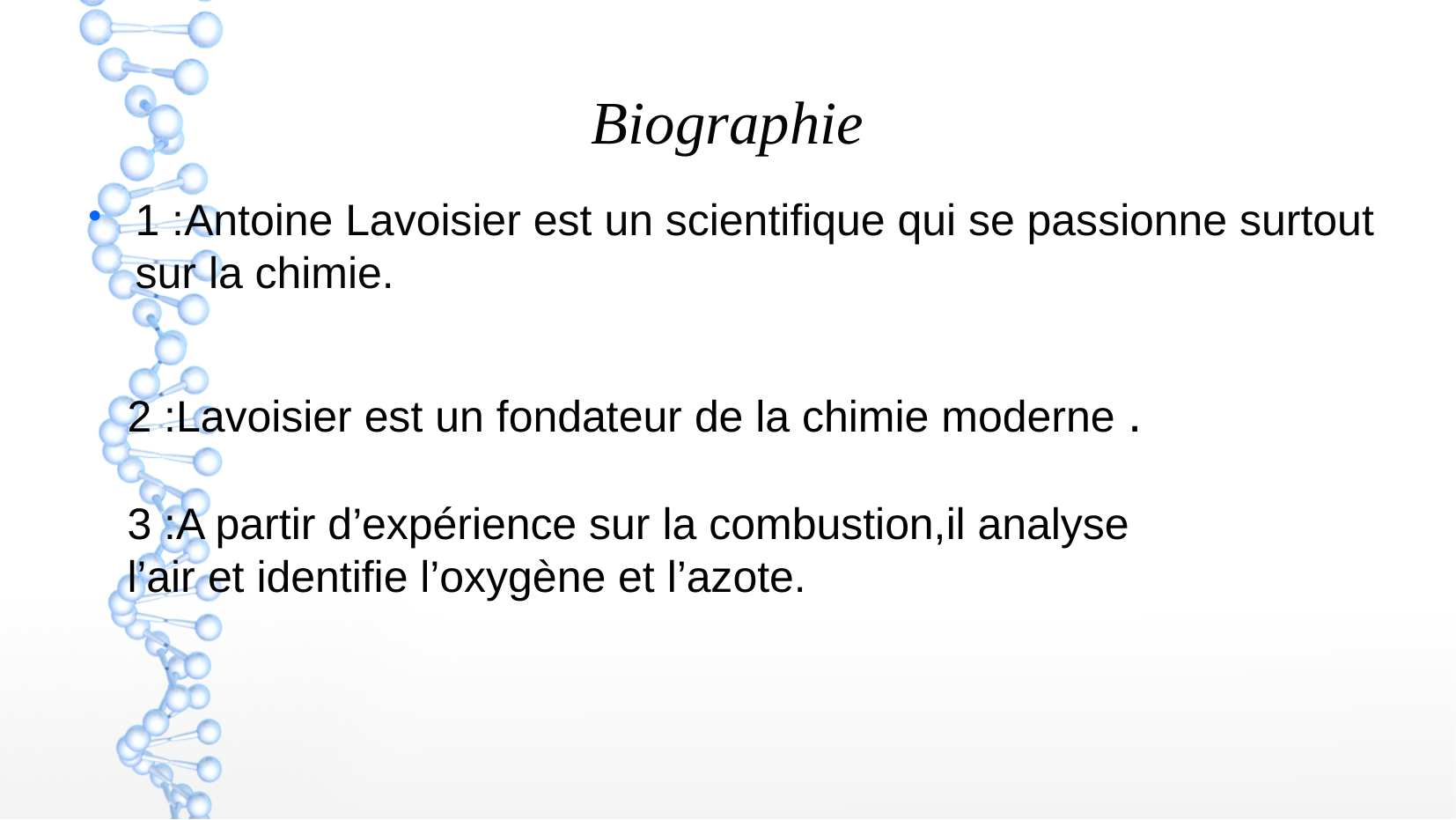

Biographie
1 :Antoine Lavoisier est un scientifique qui se passionne surtout sur la chimie.
2 :Lavoisier est un fondateur de la chimie moderne .
3 :A partir d’expérience sur la combustion,il analyse l’air et identifie l’oxygène et l’azote.